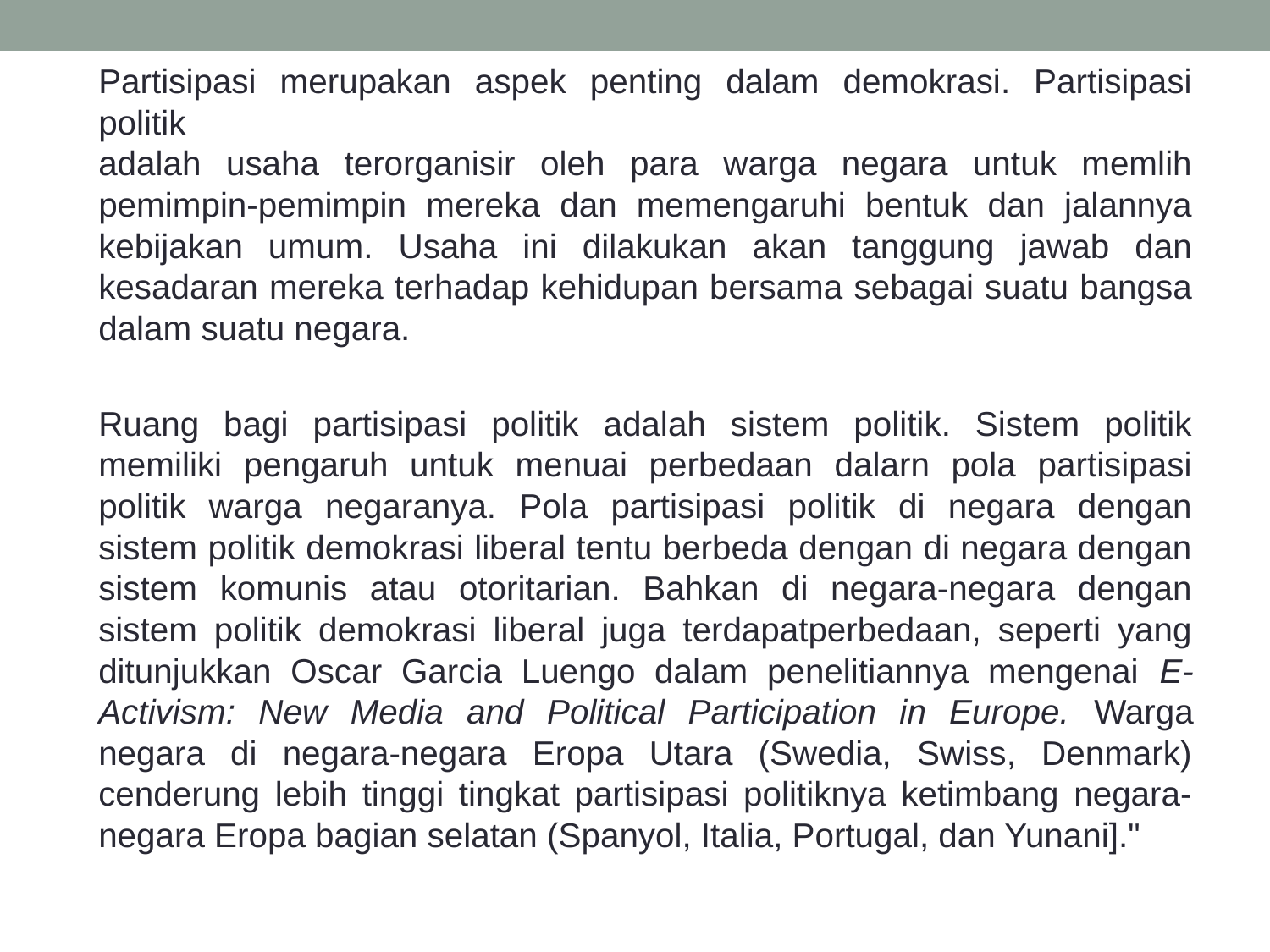

Partisipasi merupakan aspek penting dalam demokrasi. Partisipasi politik
adalah usaha terorganisir oleh para warga negara untuk memlih pemimpin-pemimpin mereka dan memengaruhi bentuk dan jalannya kebijakan umum. Usaha ini dilakukan akan tanggung jawab dan kesadaran mereka terhadap kehidupan bersama sebagai suatu bangsa dalam suatu negara.

	Ruang bagi partisipasi politik adalah sistem politik. Sistem politik memiliki pengaruh untuk menuai perbedaan dalarn pola partisipasi politik warga negaranya. Pola partisipasi politik di negara dengan sistem politik demokrasi liberal tentu berbeda dengan di negara dengan sistem komunis atau otoritarian. Bahkan di negara-negara dengan sistem politik demokrasi liberal juga terdapatperbedaan, seperti yang ditunjukkan Oscar Garcia Luengo dalam penelitiannya mengenai E-Activism: New Media and Political Participation in Europe. Warga negara di negara-negara Eropa Utara (Swedia, Swiss, Denmark) cenderung lebih tinggi tingkat partisipasi politiknya ketimbang negara-negara Eropa bagian selatan (Spanyol, Italia, Portugal, dan Yunani]."